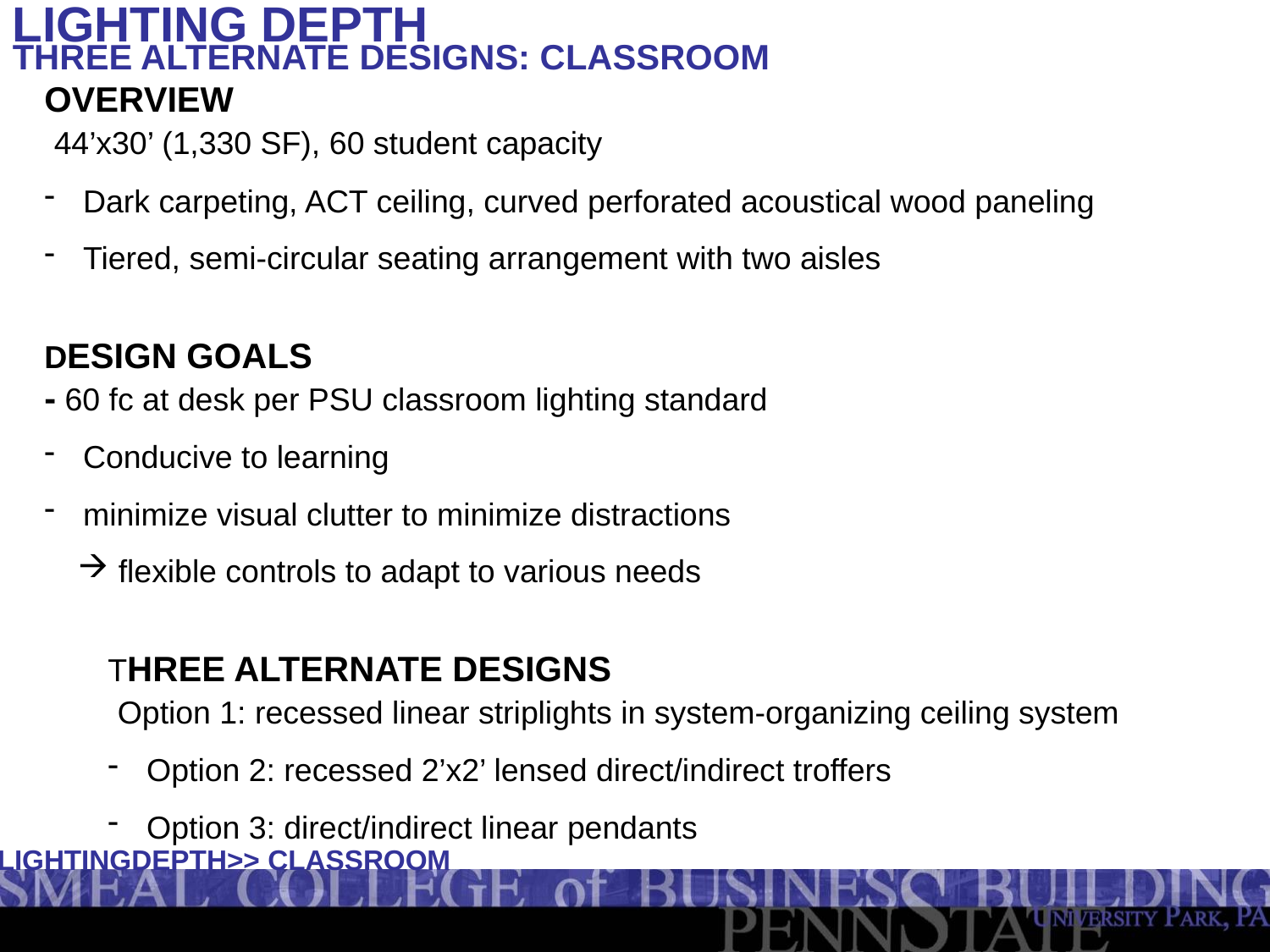

LIGHTING DEPTH
THREE ALTERNATE DESIGNS: CLASSROOM
OVERVIEW
 44’x30’ (1,330 SF), 60 student capacity
 Dark carpeting, ACT ceiling, curved perforated acoustical wood paneling
 Tiered, semi-circular seating arrangement with two aisles

DESIGN GOALS
- 60 fc at desk per PSU classroom lighting standard
 Conducive to learning
 minimize visual clutter to minimize distractions
 flexible controls to adapt to various needs

THREE ALTERNATE DESIGNS
 Option 1: recessed linear striplights in system-organizing ceiling system
 Option 2: recessed 2’x2’ lensed direct/indirect troffers
 Option 3: direct/indirect linear pendants

LIGHTINGDEPTH>> CLASSROOM